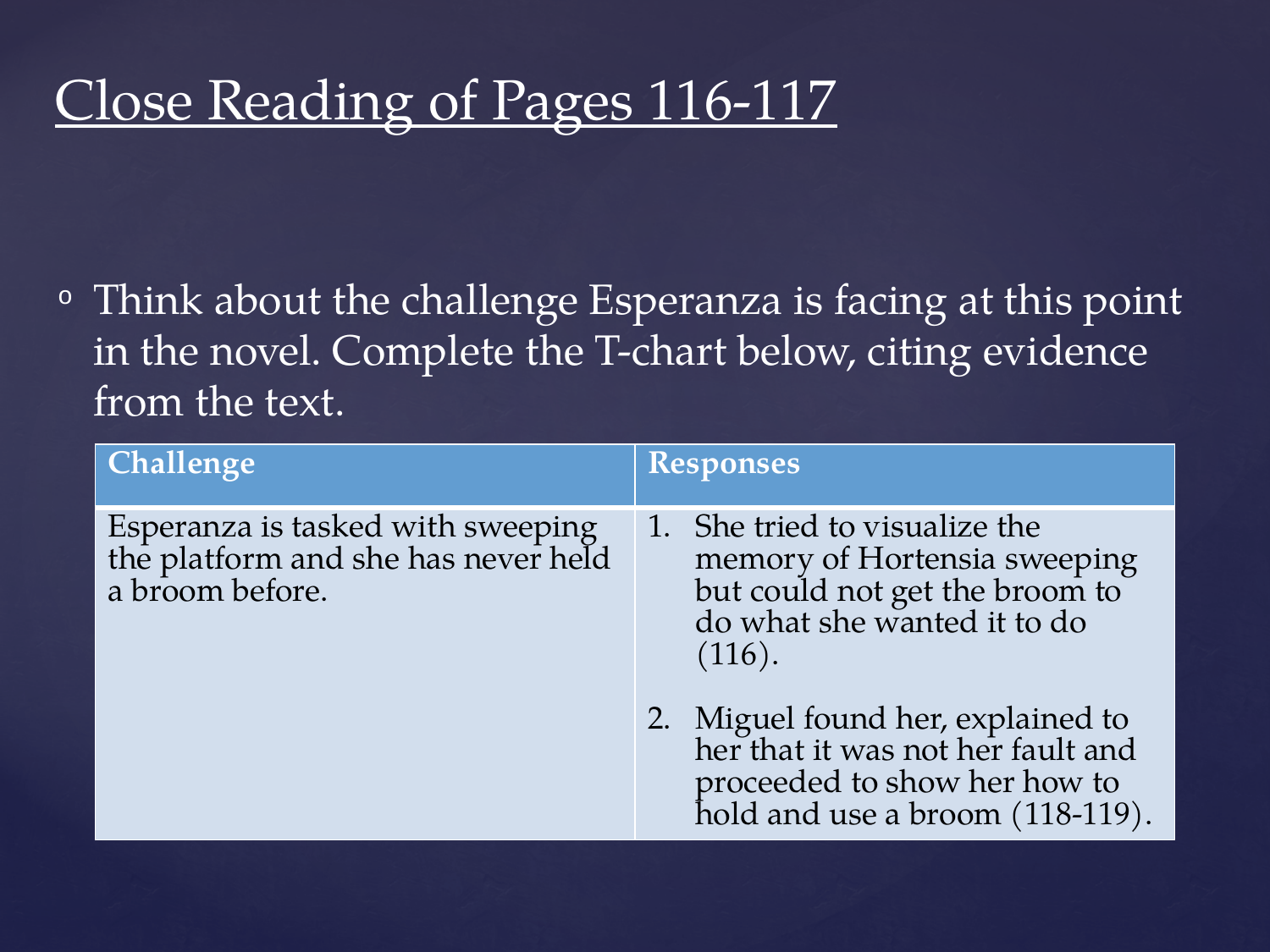

# Close Reading of Pages 116-117
Think about the challenge Esperanza is facing at this point in the novel. Complete the T-chart below, citing evidence from the text.

| Challenge | Responses |
| --- | --- |
| Esperanza is tasked with sweeping the platform and she has never held a broom before. | She tried to visualize the memory of Hortensia sweeping but could not get the broom to do what she wanted it to do (116). Miguel found her, explained to her that it was not her fault and proceeded to show her how to hold and use a broom (118-119). |